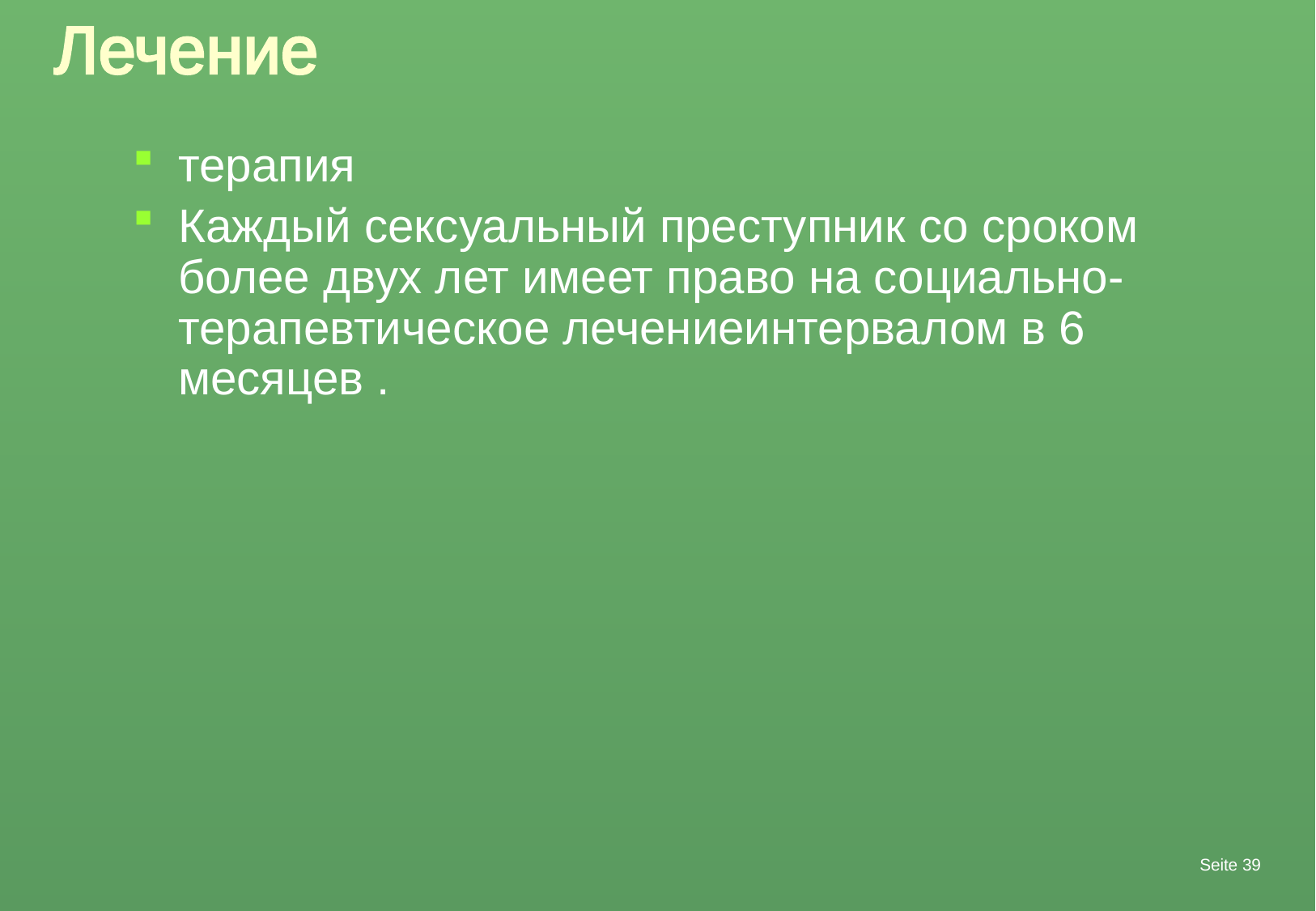

# Лечение
терапия
Каждый сексуальный преступник со сроком  более двух лет имеет право на социально-терапевтическое лечениеинтервалом в 6 месяцев .
Seite 39